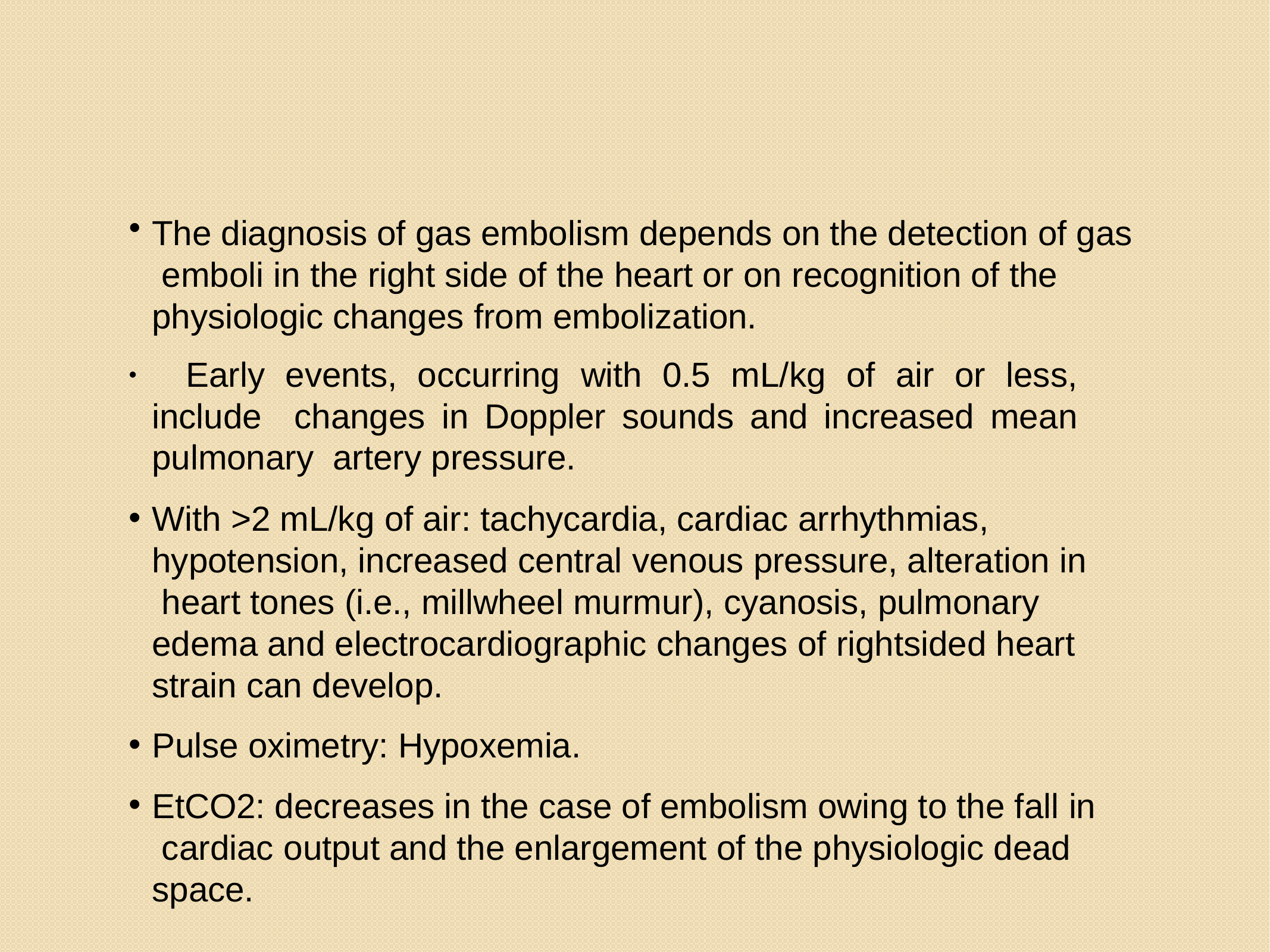

The diagnosis of gas embolism depends on the detection of gas  emboli in the right side of the heart or on recognition of the  physiologic changes from embolization.
	Early events, occurring with 0.5 mL/kg of air or less, include  changes in Doppler sounds and increased mean pulmonary  artery pressure.
With >2 mL/kg of air: tachycardia, cardiac arrhythmias,  hypotension, increased central venous pressure, alteration in  heart tones (i.e., millwheel murmur), cyanosis, pulmonary  edema and electrocardiographic changes of right­sided heart  strain can develop.
Pulse oximetry: Hypoxemia.
EtCO2: decreases in the case of embolism owing to the fall in  cardiac output and the enlargement of the physiologic dead  space.